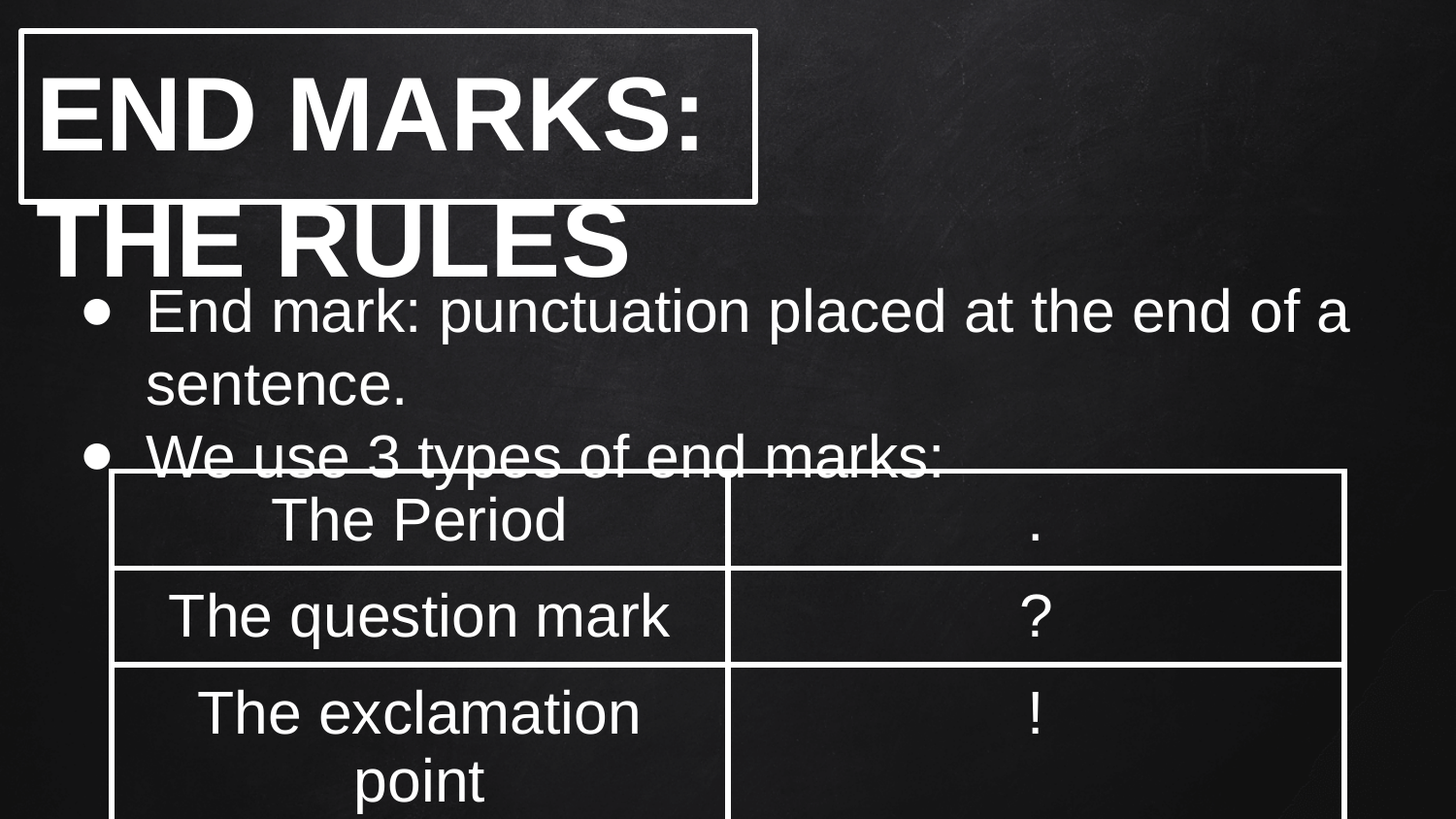

END MARKS: THE RULES

End mark: punctuation placed at the end of a sentence.
We use 3 types of end marks:

| The Period | . |
| --- | --- |
| The question mark | ? |
| The exclamation point | ! |